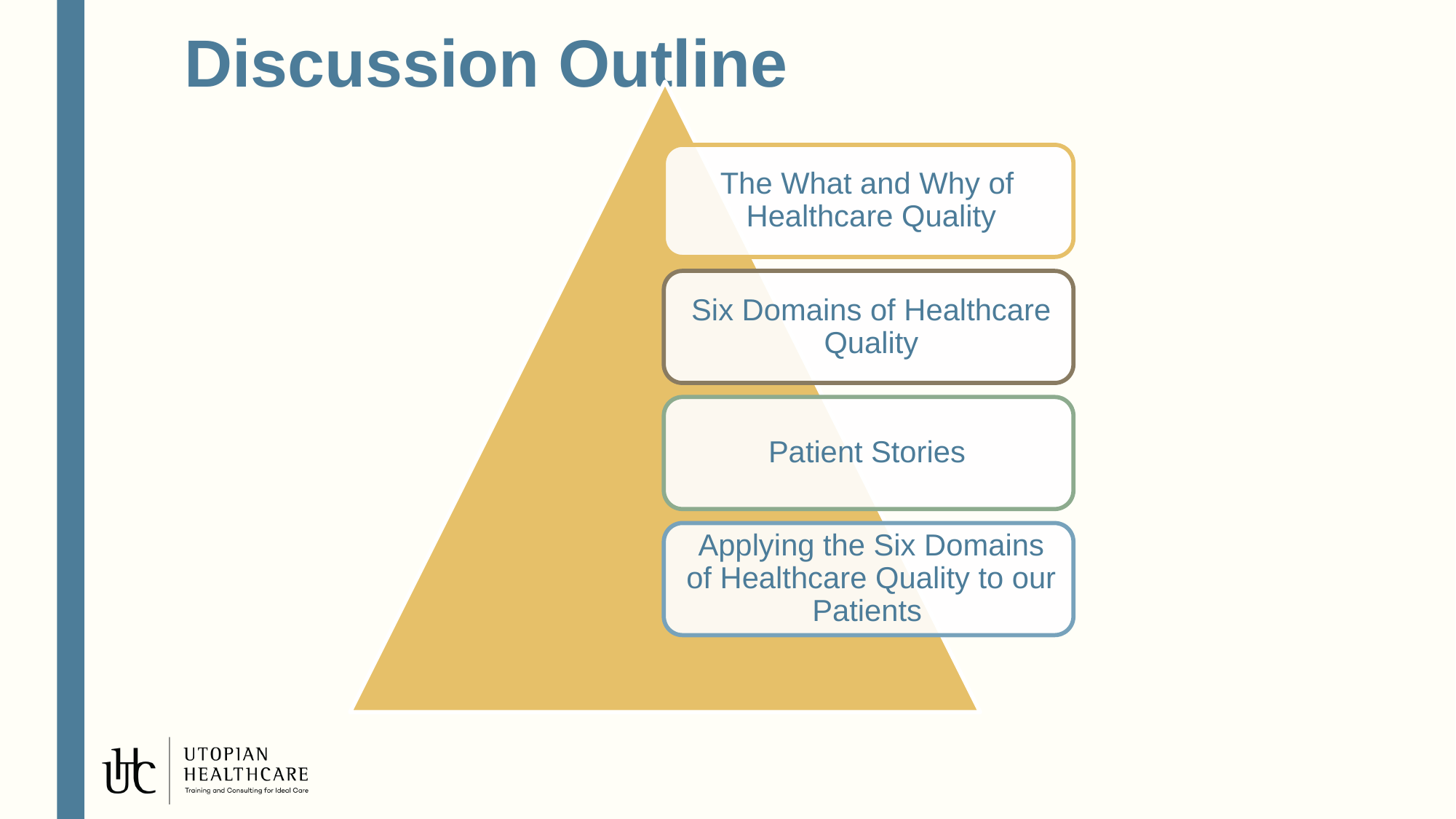

Discussion Outline
The What and Why of  Healthcare Quality
Six Domains of Healthcare Quality
Patient Stories
Applying the Six Domains of Healthcare Quality to our Patients